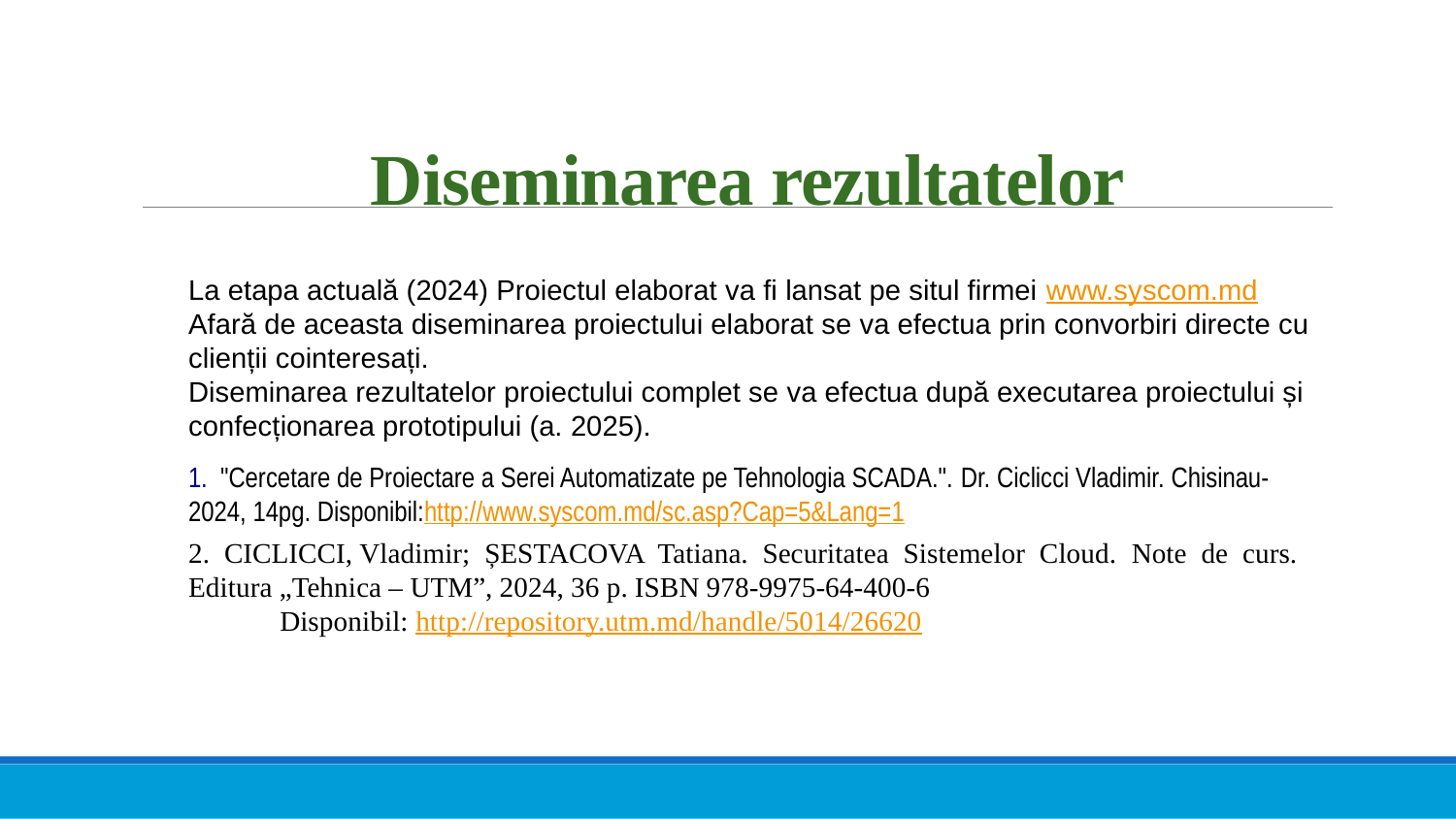

# Diseminarea rezultatelor
La etapa actuală (2024) Proiectul elaborat va fi lansat pe situl firmei www.syscom.md
Afară de aceasta diseminarea proiectului elaborat se va efectua prin convorbiri directe cu clienții cointeresați.
Diseminarea rezultatelor proiectului complet se va efectua după executarea proiectului și confecționarea prototipului (a. 2025).

1.  "Cercetare de Proiectare a Serei Automatizate pe Tehnologia SCADA.". Dr. Ciclicci Vladimir. Chisinau-2024, 14pg. Disponibil:http://www.syscom.md/sc.asp?Cap=5&Lang=1
2. CICLICCI, Vladimir; ȘESTACOVA Tatiana. Securitatea Sistemelor Cloud. Note de curs. Editura „Tehnica – UTM”, 2024, 36 p. ISBN 978-9975-64-400-6
             Disponibil: http://repository.utm.md/handle/5014/26620